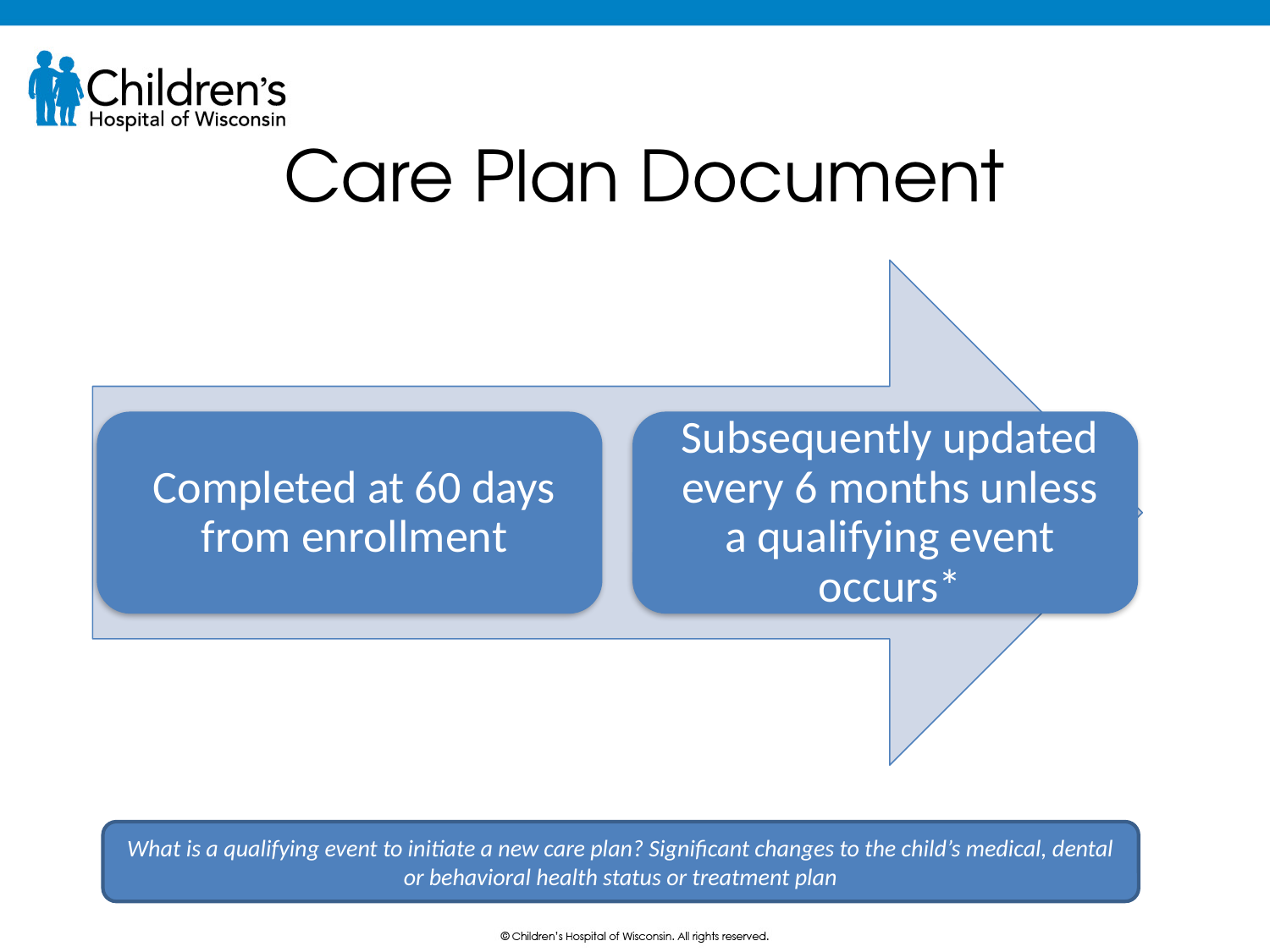

# Care Plan Document
Completed at 60 days from enrollment
Subsequently updated every 6 months unless a qualifying event occurs*
What is a qualifying event to initiate a new care plan? Significant changes to the child’s medical, dental or behavioral health status or treatment plan